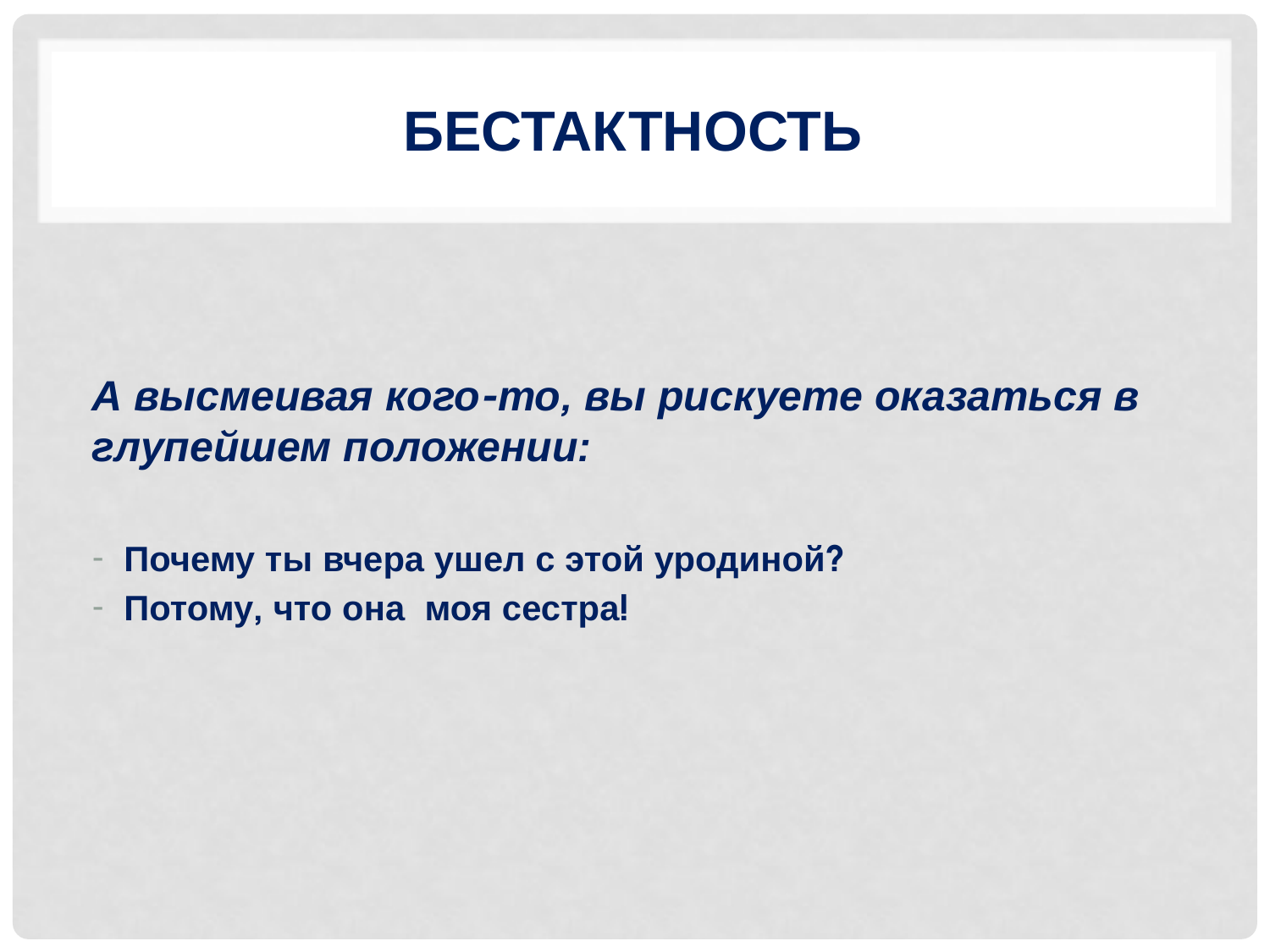

# Бестактность

А высмеивая кого-то, вы рискуете оказаться в глупейшем положении:

Почему ты вчера ушел с этой уродиной?
Потому, что она  моя сестра!